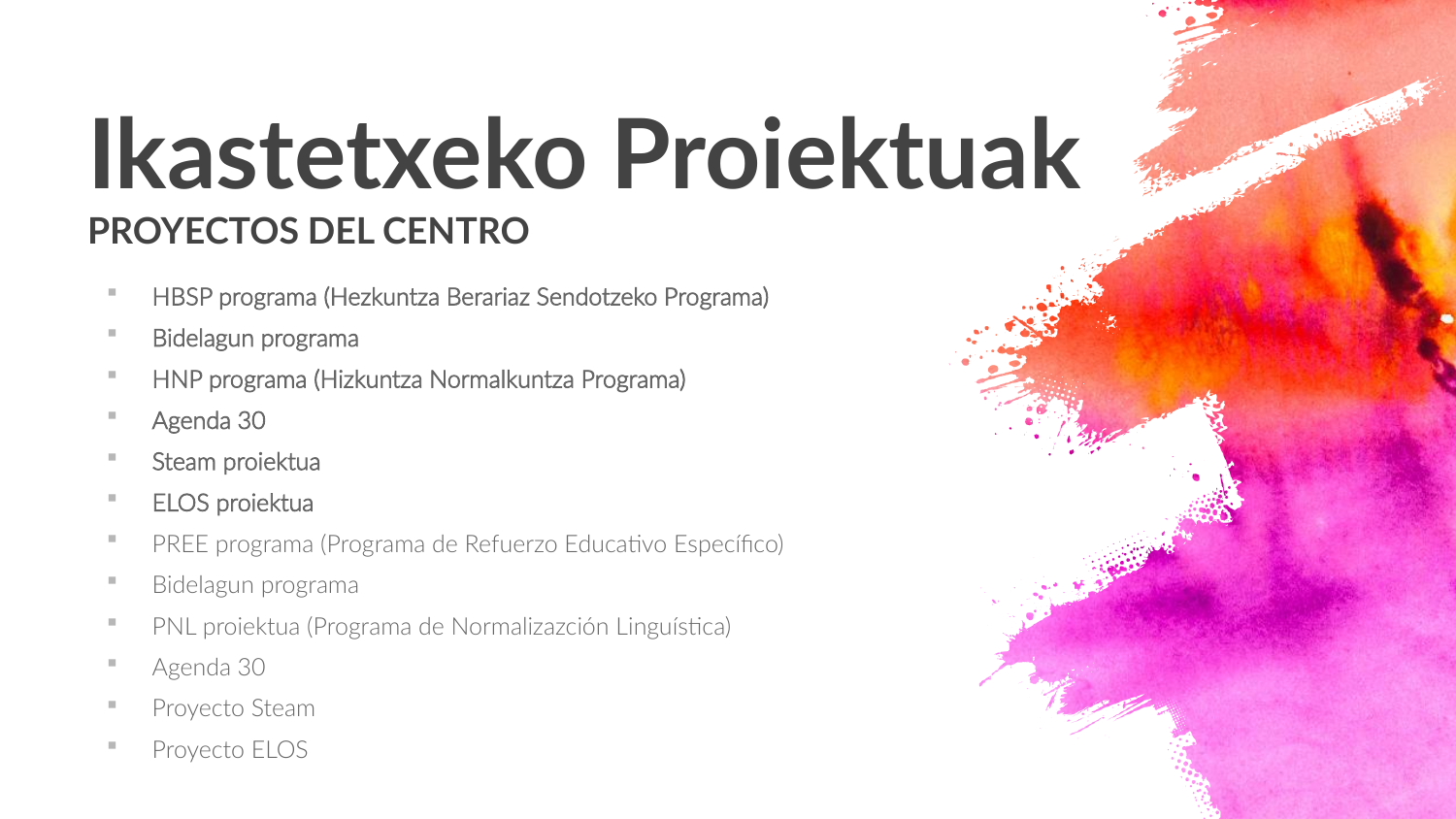

# Ikastetxeko Proiektuak
PROYECTOS DEL CENTRO
HBSP programa (Hezkuntza Berariaz Sendotzeko Programa)
Bidelagun programa
HNP programa (Hizkuntza Normalkuntza Programa)
Agenda 30
Steam proiektua
ELOS proiektua
PREE programa (Programa de Refuerzo Educativo Específico)
Bidelagun programa
PNL proiektua (Programa de Normalizazción Linguística)
Agenda 30
Proyecto Steam
Proyecto ELOS